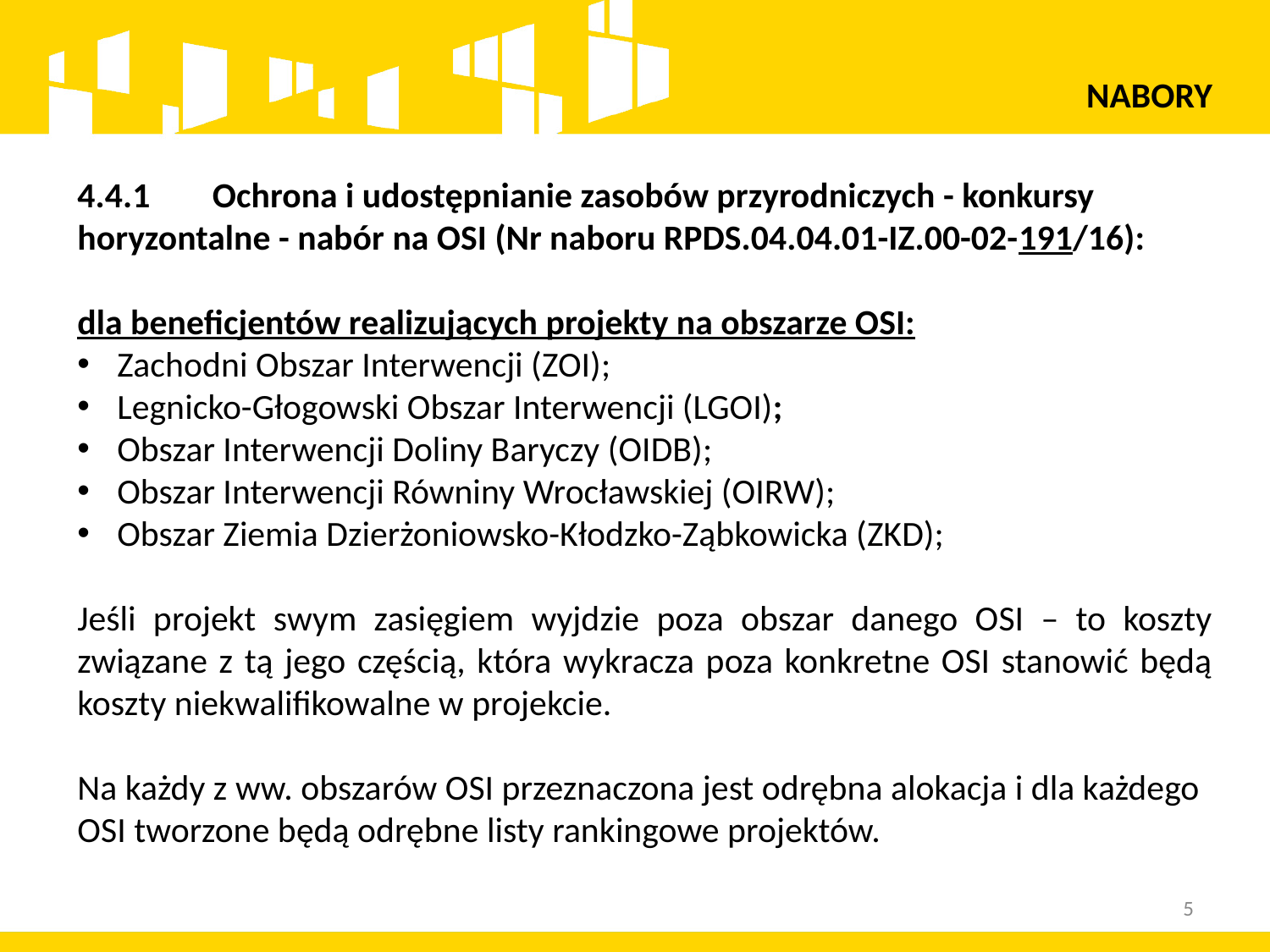

NABORY
4.4.1 	 Ochrona i udostępnianie zasobów przyrodniczych - konkursy horyzontalne - nabór na OSI (Nr naboru RPDS.04.04.01-IZ.00-02-191/16):

dla beneficjentów realizujących projekty na obszarze OSI:
Zachodni Obszar Interwencji (ZOI);
Legnicko-Głogowski Obszar Interwencji (LGOI);
Obszar Interwencji Doliny Baryczy (OIDB);
Obszar Interwencji Równiny Wrocławskiej (OIRW);
Obszar Ziemia Dzierżoniowsko-Kłodzko-Ząbkowicka (ZKD);

Jeśli projekt swym zasięgiem wyjdzie poza obszar danego OSI – to koszty związane z tą jego częścią, która wykracza poza konkretne OSI stanowić będą koszty niekwalifikowalne w projekcie.

Na każdy z ww. obszarów OSI przeznaczona jest odrębna alokacja i dla każdego OSI tworzone będą odrębne listy rankingowe projektów.

5